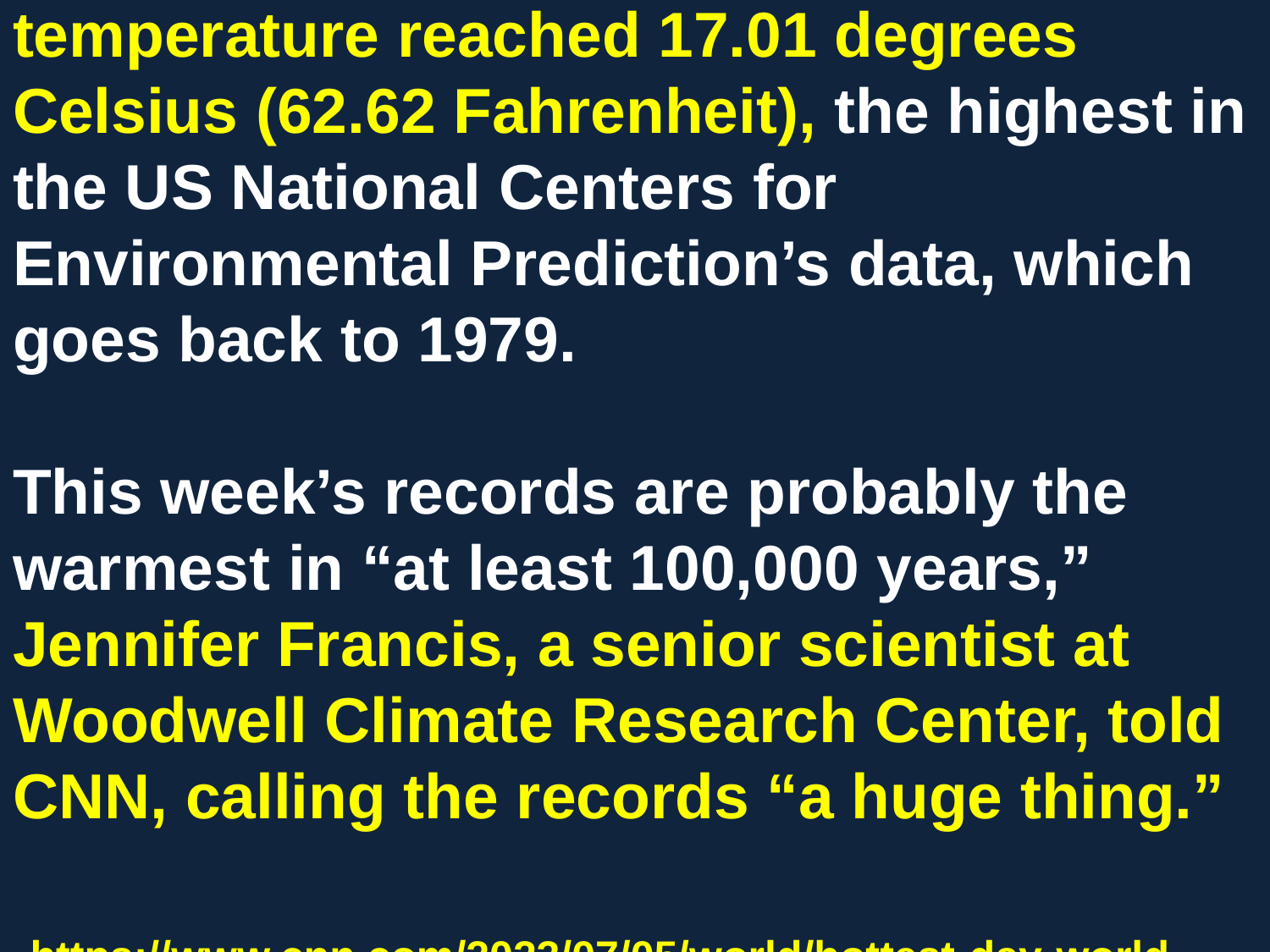

On Monday, the average global temperature reached 17.01 degrees Celsius (62.62 Fahrenheit), the highest in the US National Centers for Environmental Prediction’s data, which goes back to 1979.
This week’s records are probably the warmest in “at least 100,000 years,” Jennifer Francis, a senior scientist at Woodwell Climate Research Center, told CNN, calling the records “a huge thing.”
 https://www.cnn.com/2023/07/05/world/hottest-day-world-climate-el-nino-intl/index.html